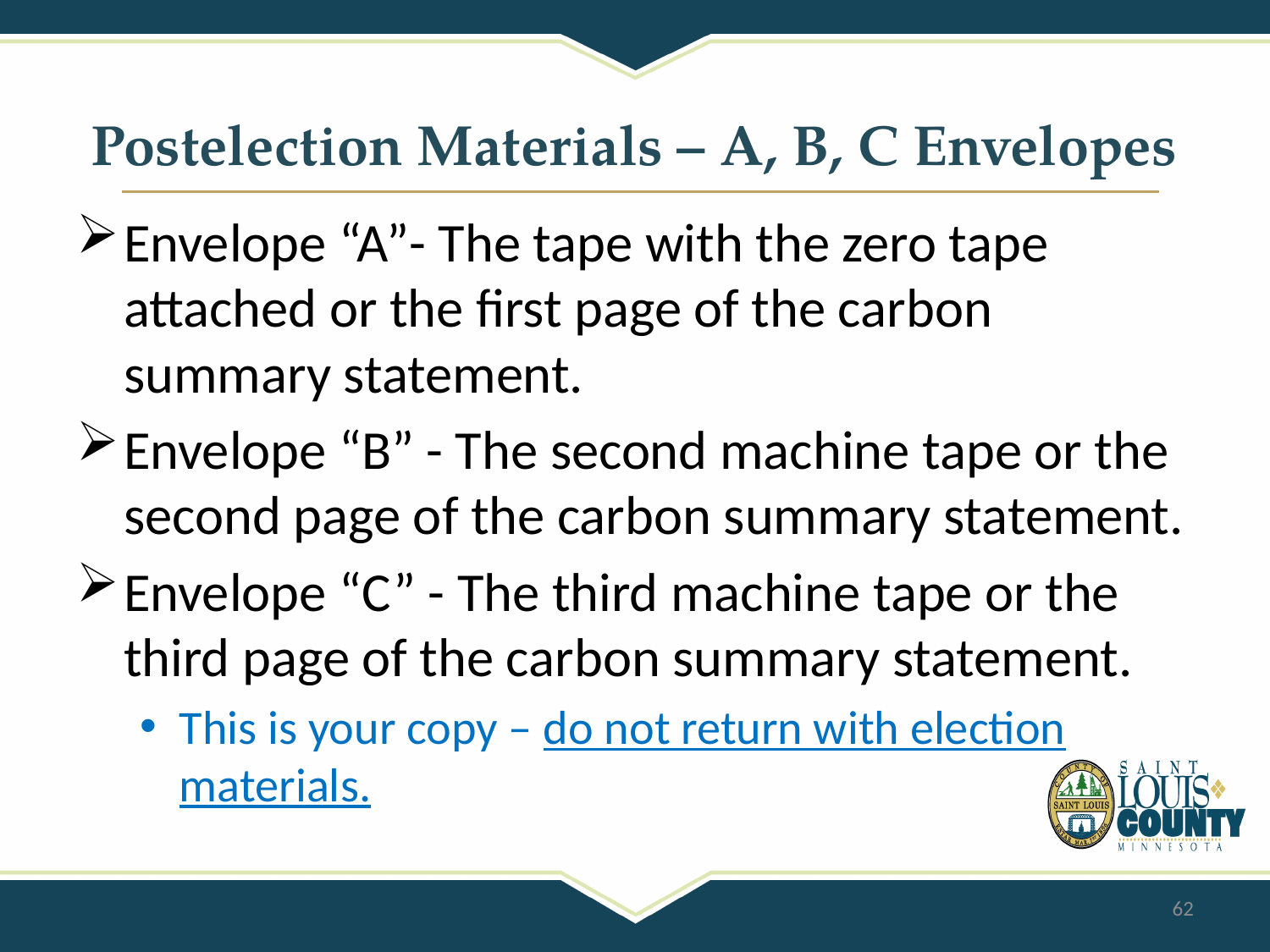

# Postelection Materials – A, B, C Envelopes
Envelope “A”- The tape with the zero tape attached or the first page of the carbon summary statement.
Envelope “B” - The second machine tape or the second page of the carbon summary statement.
Envelope “C” - The third machine tape or the third page of the carbon summary statement.
This is your copy – do not return with election materials.

62